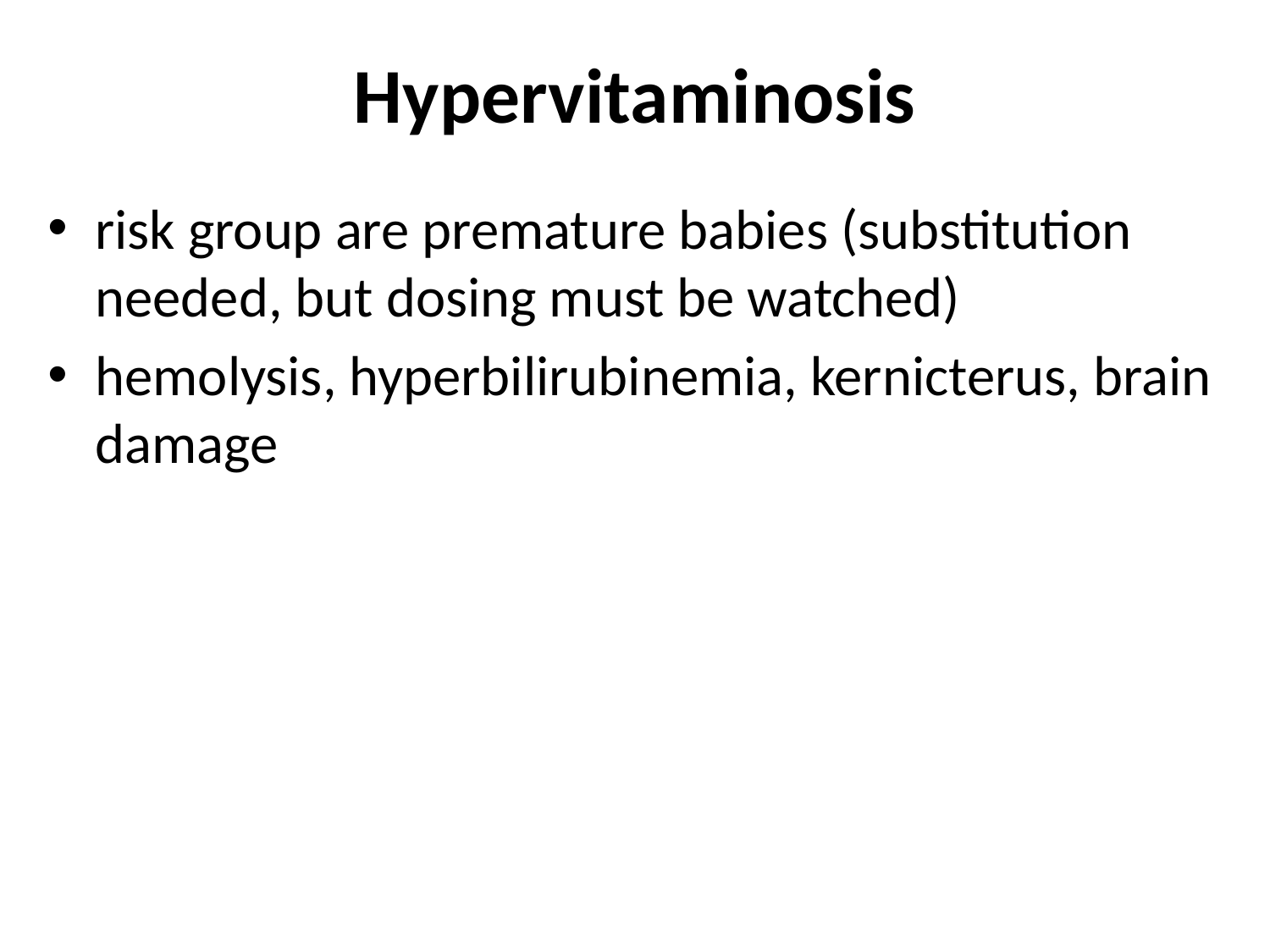

# Hypervitaminosis
risk group are premature babies (substitution needed, but dosing must be watched)
hemolysis, hyperbilirubinemia, kernicterus, brain damage